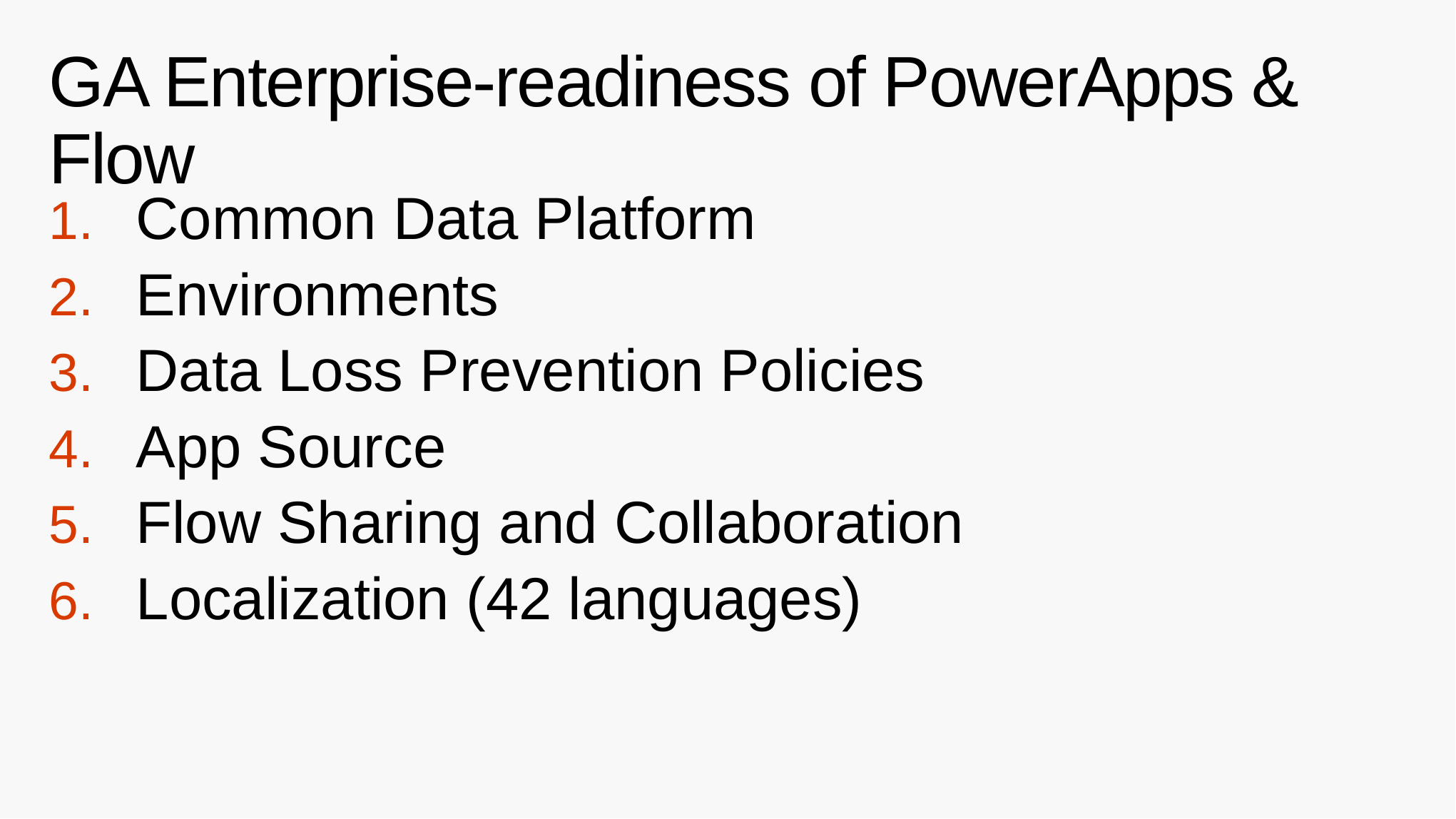

# GA Enterprise-readiness of PowerApps & Flow
Common Data Platform
Environments
Data Loss Prevention Policies
App Source
Flow Sharing and Collaboration
Localization (42 languages)